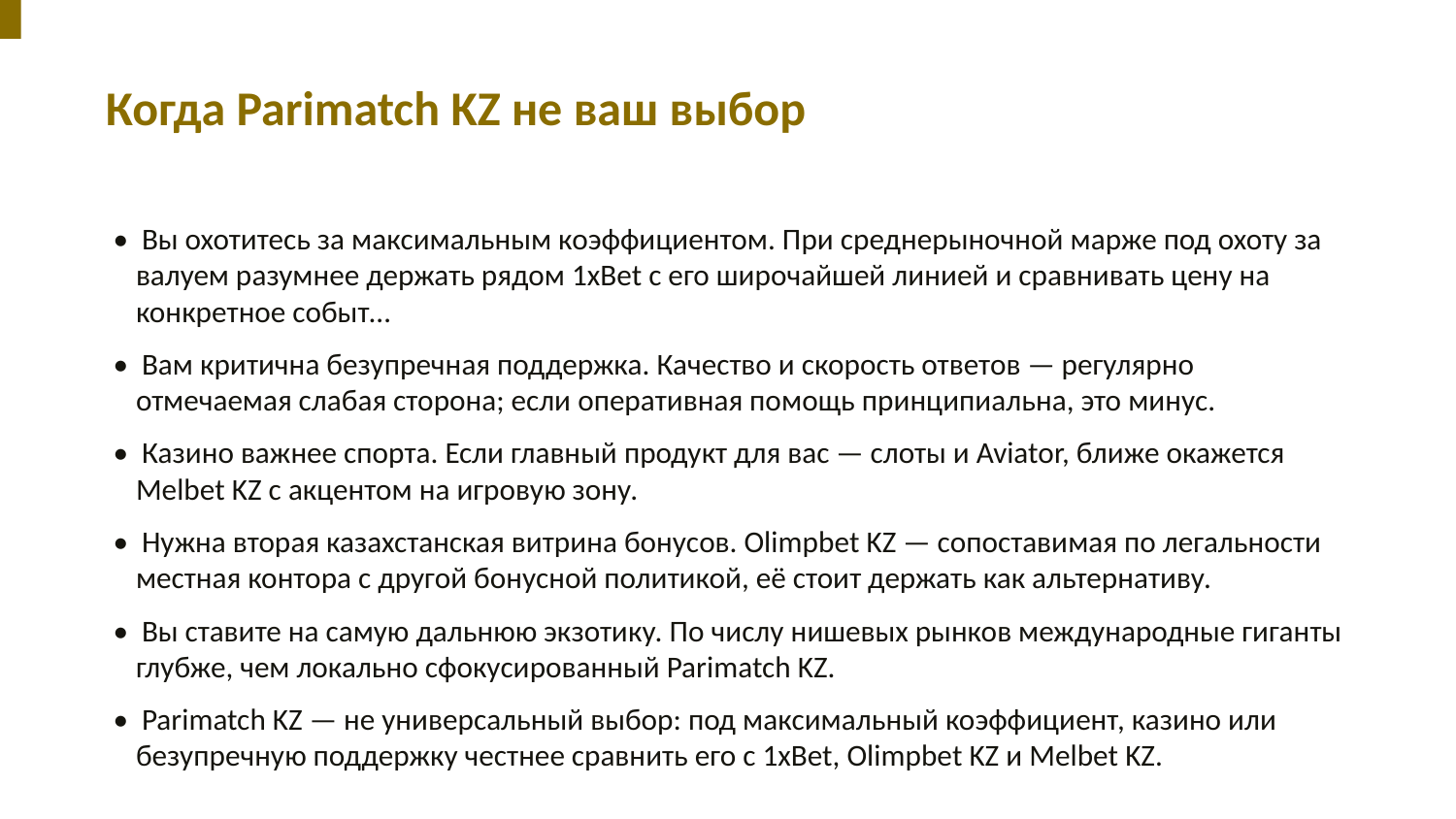

Когда Parimatch KZ не ваш выбор
•  Вы охотитесь за максимальным коэффициентом. При среднерыночной марже под охоту за валуем разумнее держать рядом 1xBet с его широчайшей линией и сравнивать цену на конкретное событ…
•  Вам критична безупречная поддержка. Качество и скорость ответов — регулярно отмечаемая слабая сторона; если оперативная помощь принципиальна, это минус.
•  Казино важнее спорта. Если главный продукт для вас — слоты и Aviator, ближе окажется Melbet KZ с акцентом на игровую зону.
•  Нужна вторая казахстанская витрина бонусов. Olimpbet KZ — сопоставимая по легальности местная контора с другой бонусной политикой, её стоит держать как альтернативу.
•  Вы ставите на самую дальнюю экзотику. По числу нишевых рынков международные гиганты глубже, чем локально сфокусированный Parimatch KZ.
•  Parimatch KZ — не универсальный выбор: под максимальный коэффициент, казино или безупречную поддержку честнее сравнить его с 1xBet, Olimpbet KZ и Melbet KZ.